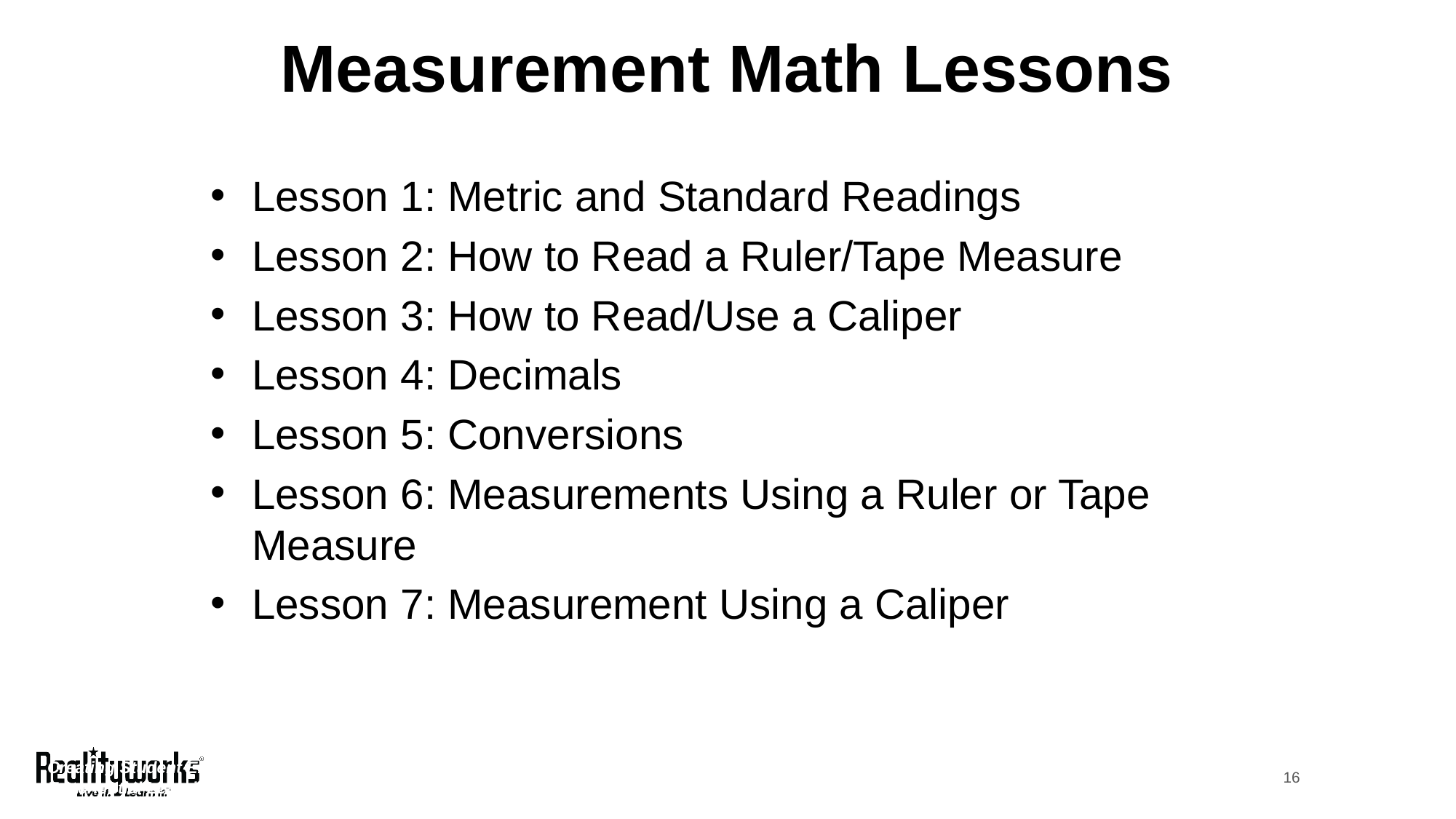

# Measurement Math Lessons
Lesson 1: Metric and Standard Readings
Lesson 2: How to Read a Ruler/Tape Measure
Lesson 3: How to Read/Use a Caliper
Lesson 4: Decimals
Lesson 5: Conversions
Lesson 6: Measurements Using a Ruler or Tape Measure
Lesson 7: Measurement Using a Caliper
16
Creating Student Engagement Through Experiential Learning Tools